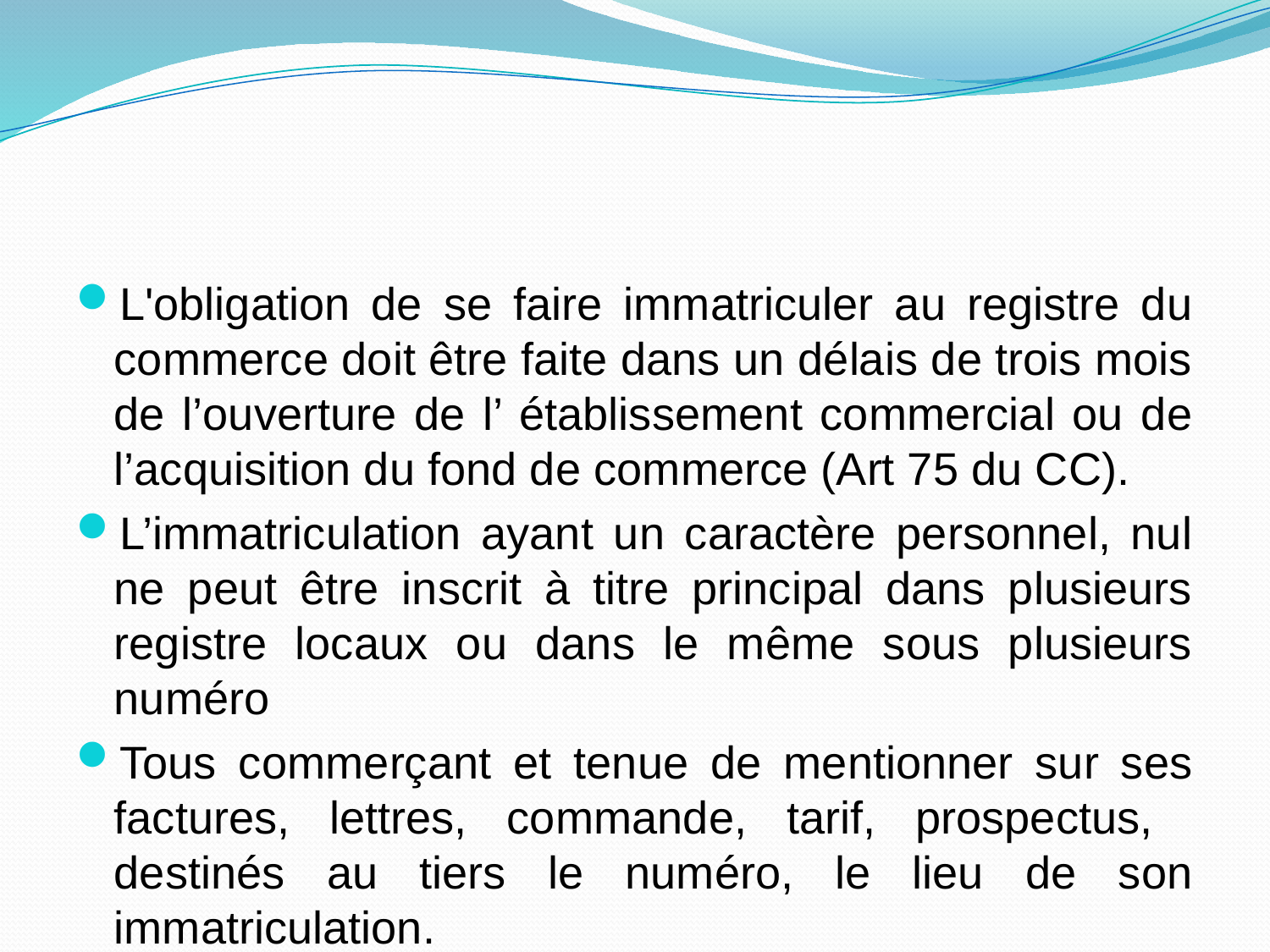

#
L'obligation de se faire immatriculer au registre du commerce doit être faite dans un délais de trois mois de l’ouverture de l’ établissement commercial ou de l’acquisition du fond de commerce (Art 75 du CC).
L’immatriculation ayant un caractère personnel, nul ne peut être inscrit à titre principal dans plusieurs registre locaux ou dans le même sous plusieurs numéro
Tous commerçant et tenue de mentionner sur ses factures, lettres, commande, tarif, prospectus,  destinés au tiers le numéro, le lieu de son immatriculation.